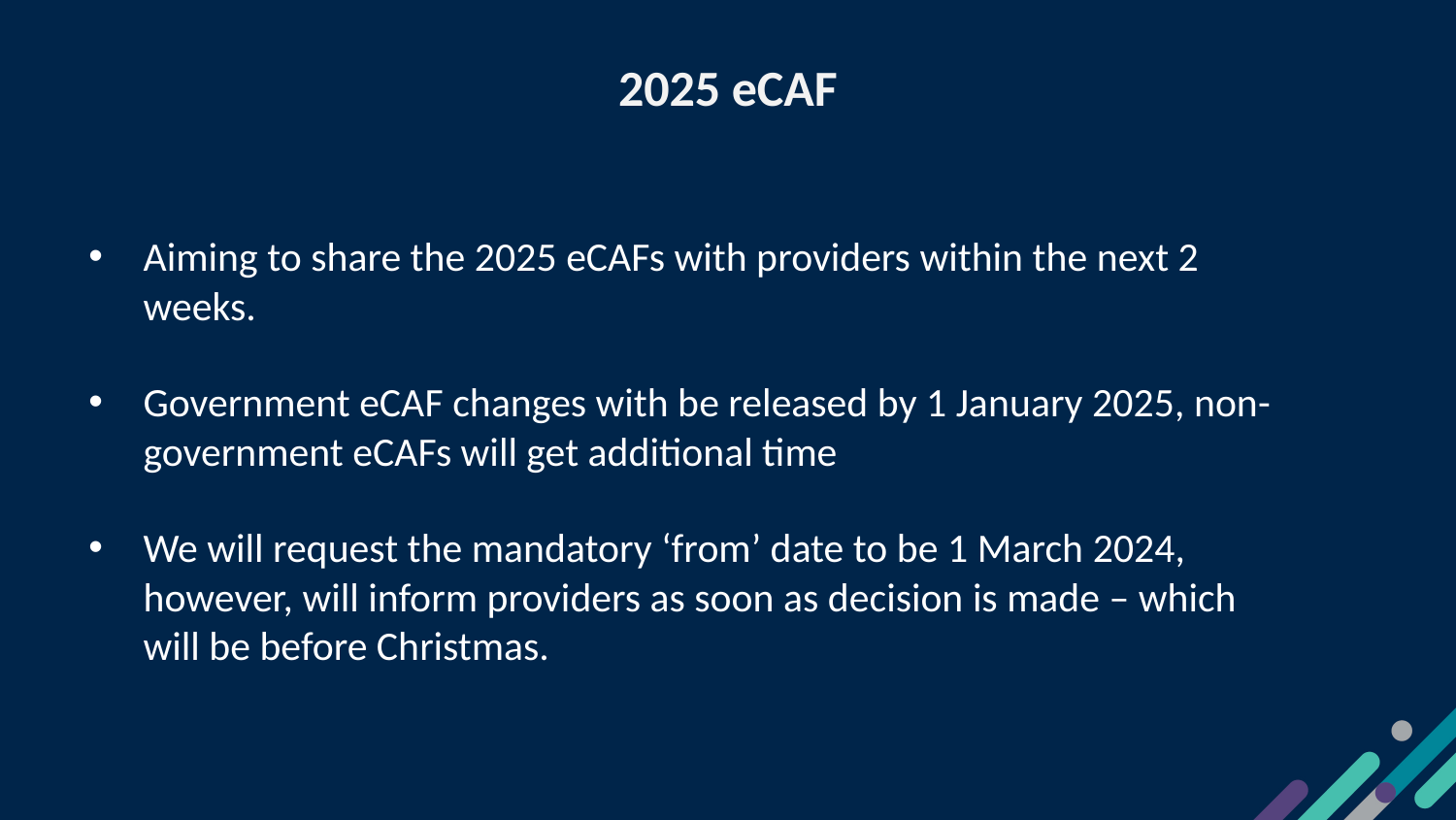

# 2025 eCAF

Aiming to share the 2025 eCAFs with providers within the next 2 weeks.

Government eCAF changes with be released by 1 January 2025, non-government eCAFs will get additional time

We will request the mandatory ‘from’ date to be 1 March 2024, however, will inform providers as soon as decision is made – which will be before Christmas.